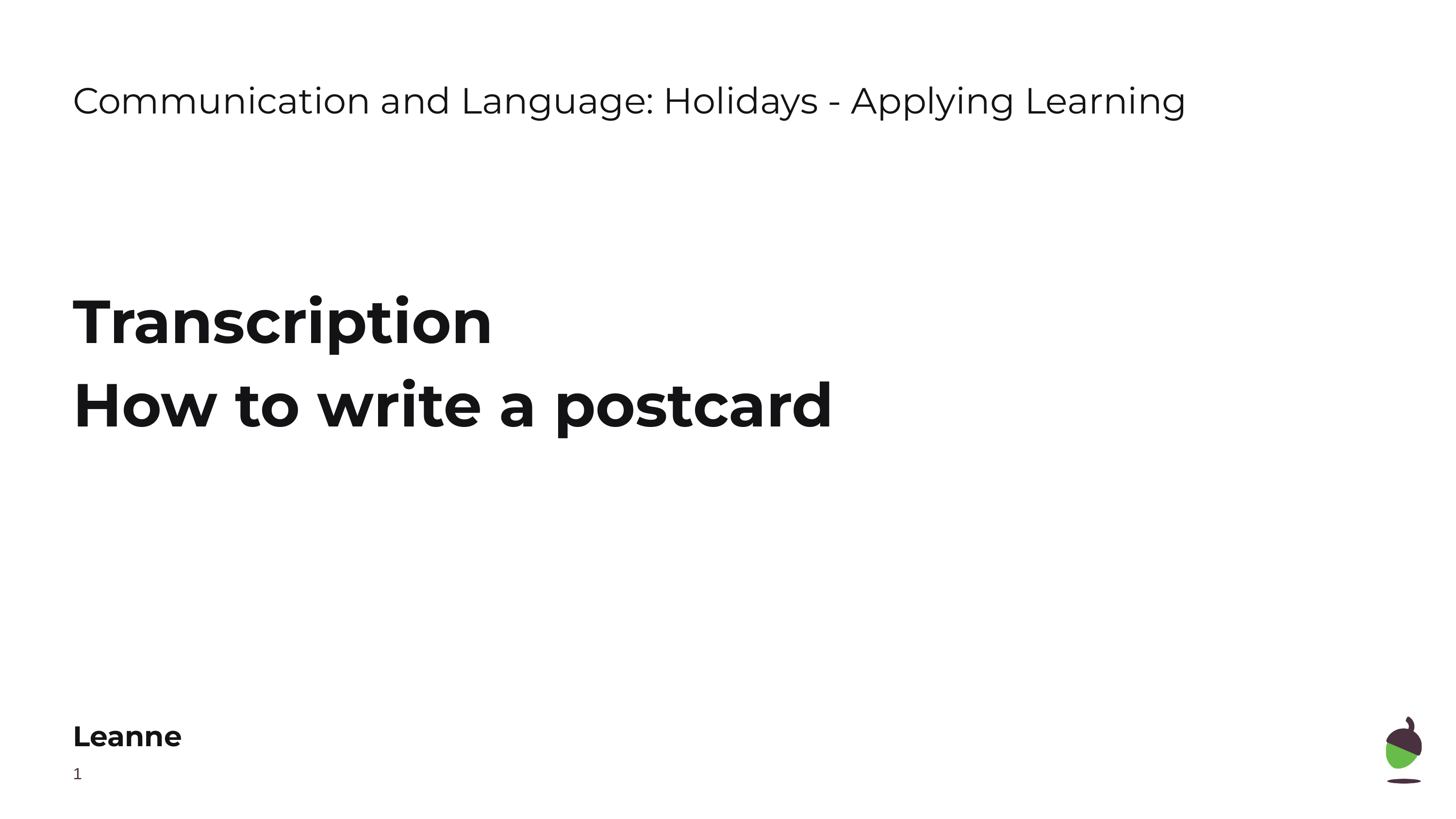

Communication and Language: Holidays - Applying Learning
Transcription
How to write a postcard
Leanne
1